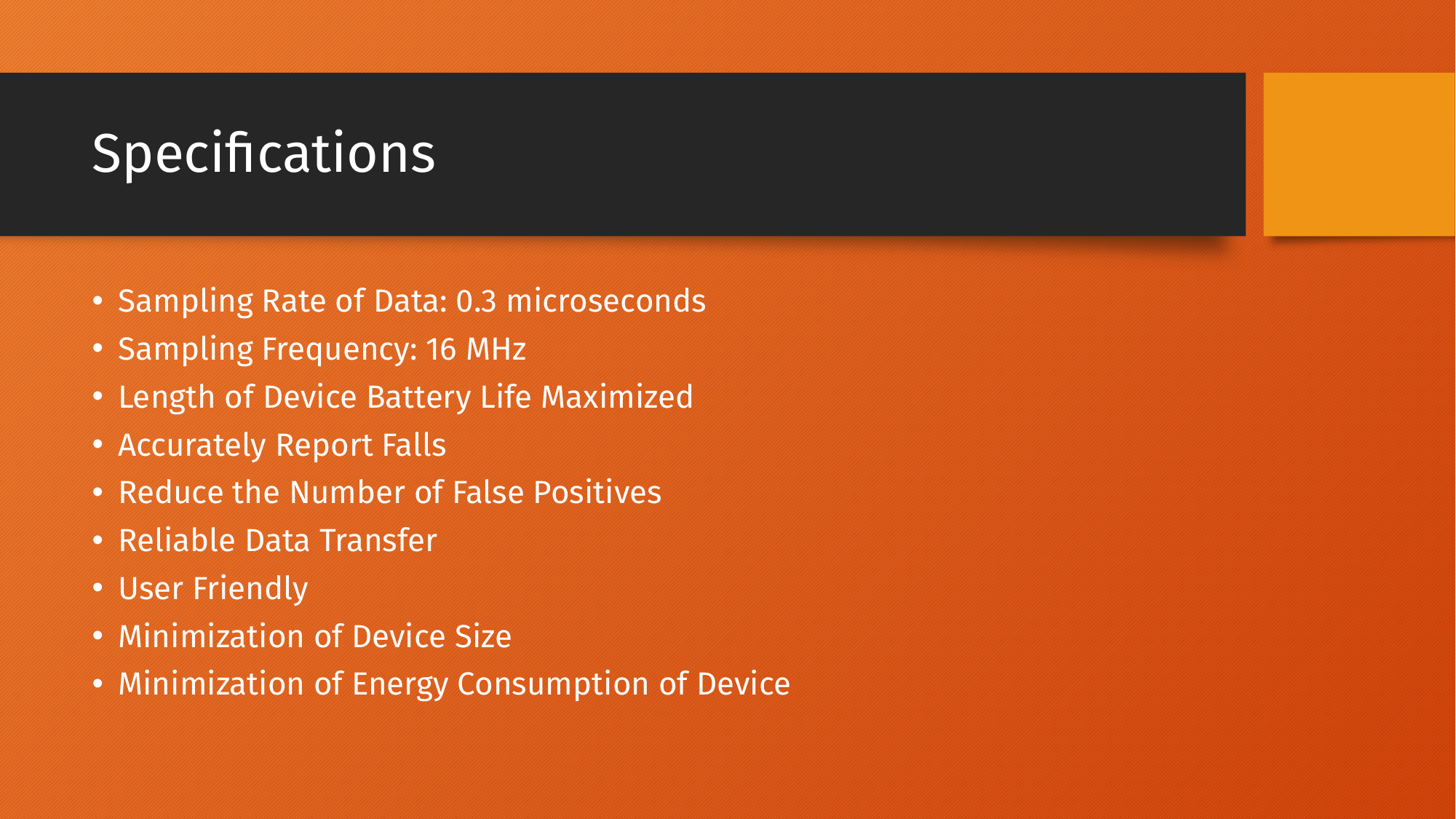

# Specifications
Sampling Rate of Data: 0.3 microseconds
Sampling Frequency: 16 MHz
Length of Device Battery Life Maximized
Accurately Report Falls
Reduce the Number of False Positives
Reliable Data Transfer
User Friendly
Minimization of Device Size
Minimization of Energy Consumption of Device